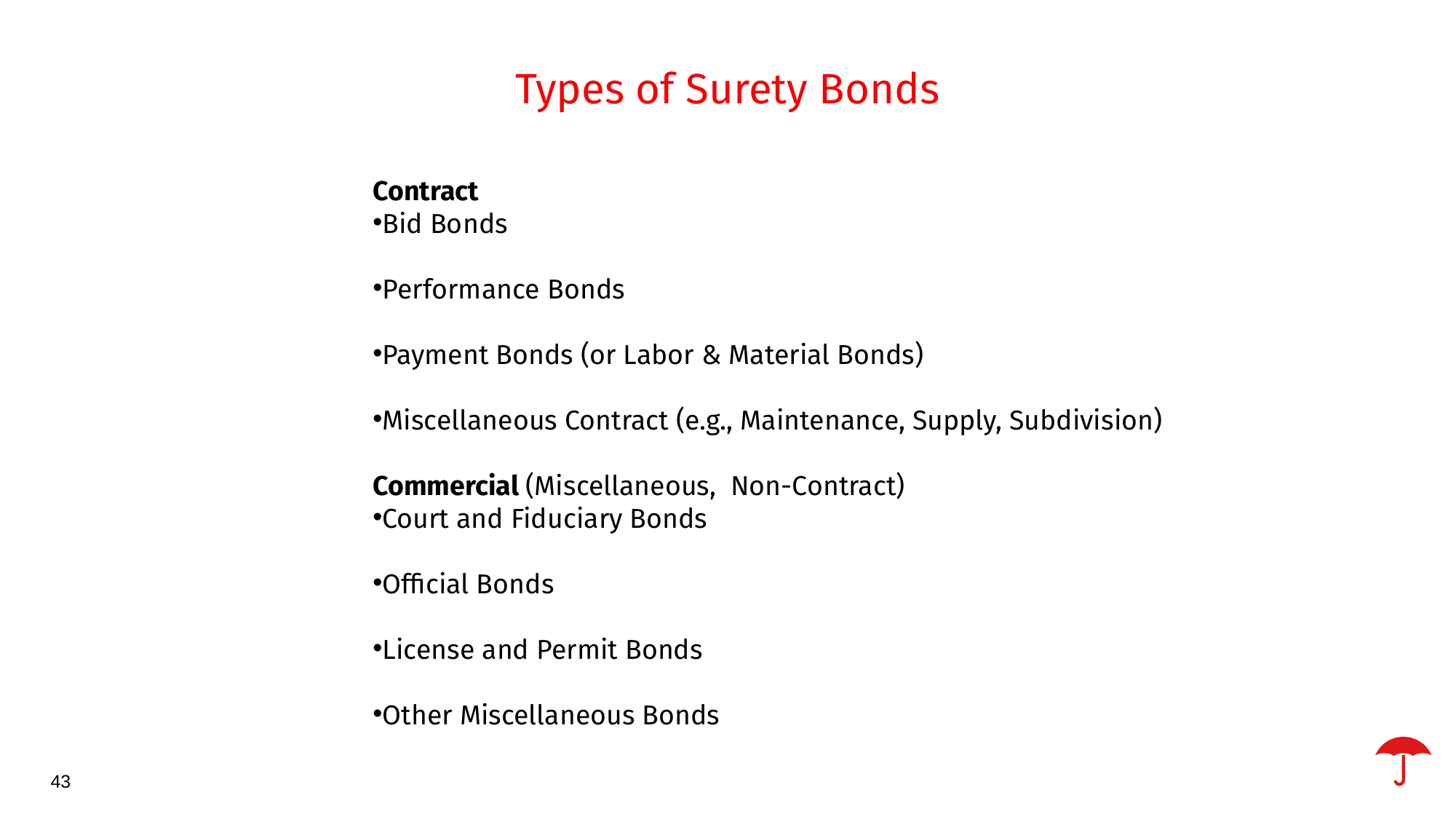

Types of Surety Bonds
Contract
Bid Bonds

Performance Bonds

Payment Bonds (or Labor & Material Bonds)

Miscellaneous Contract (e.g., Maintenance, Supply, Subdivision)

Commercial (Miscellaneous,  Non-Contract)
Court and Fiduciary Bonds

Official Bonds

License and Permit Bonds

Other Miscellaneous Bonds
43